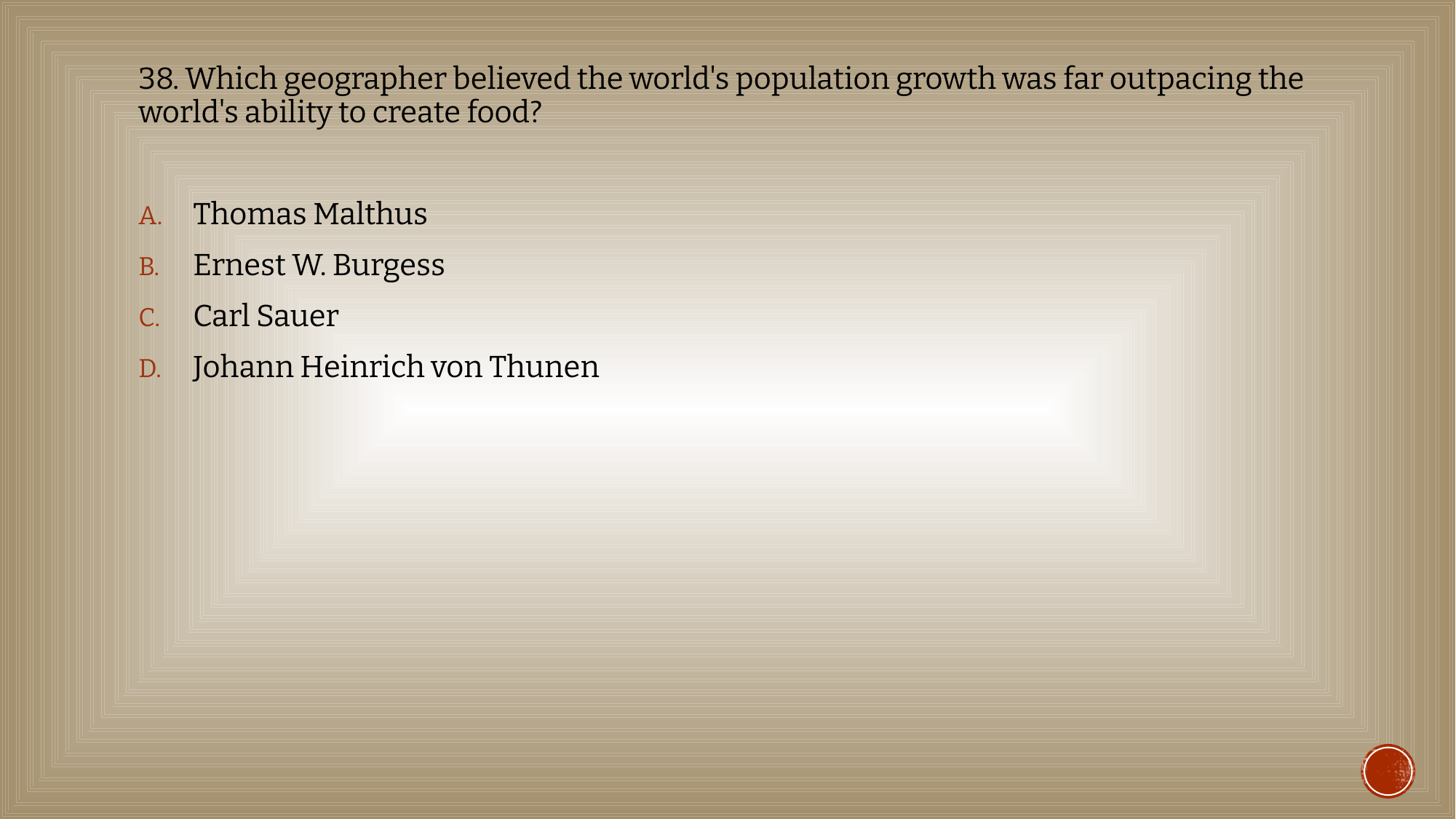

#
38. Which geographer believed the world's population growth was far outpacing the world's ability to create food?

Thomas Malthus
Ernest W. Burgess
Carl Sauer
Johann Heinrich von Thunen